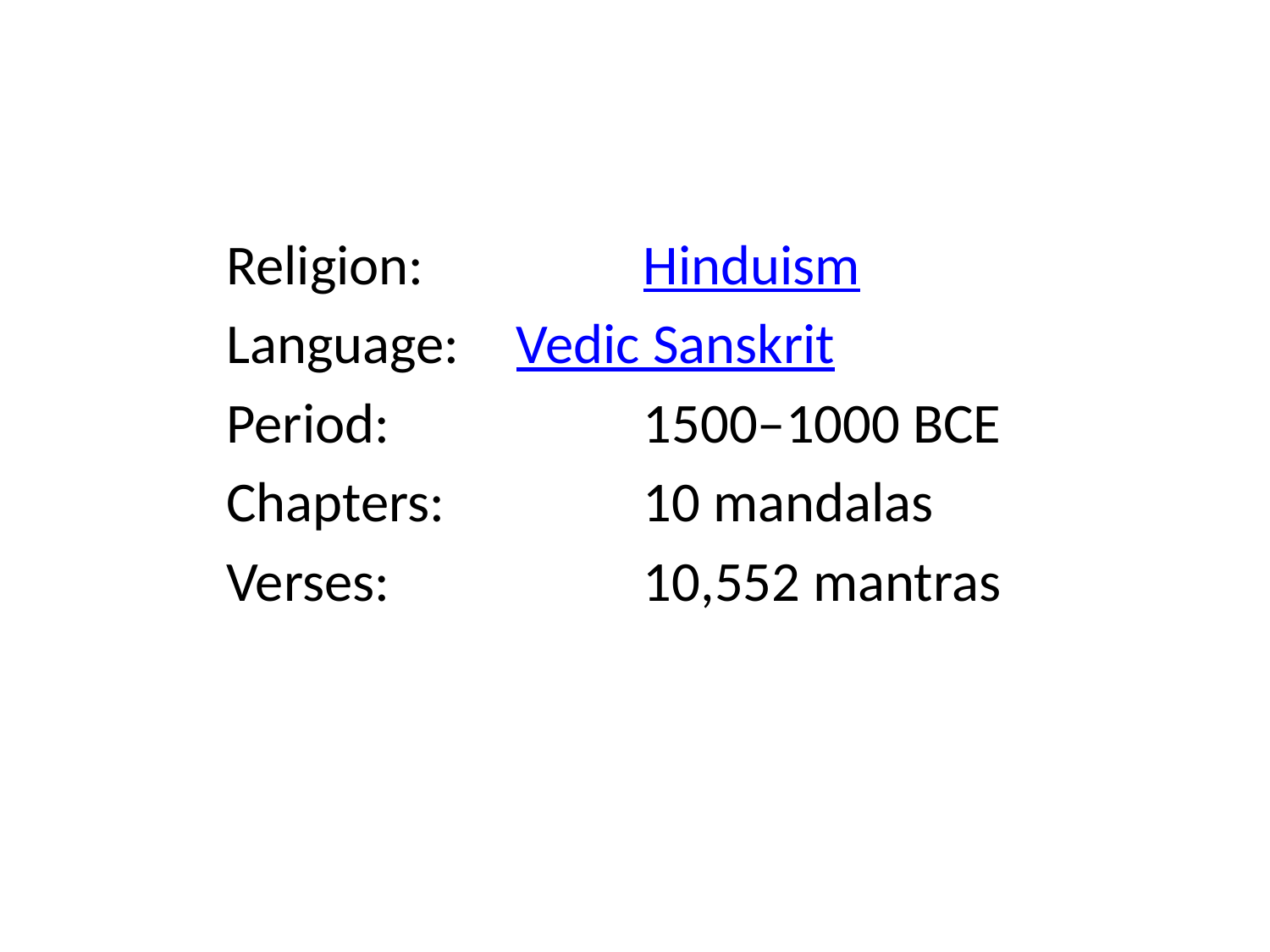

#
Religion:		Hinduism
Language:	Vedic Sanskrit
Period:		1500–1000 BCE
Chapters:		10 mandalas
Verses:		10,552 mantras